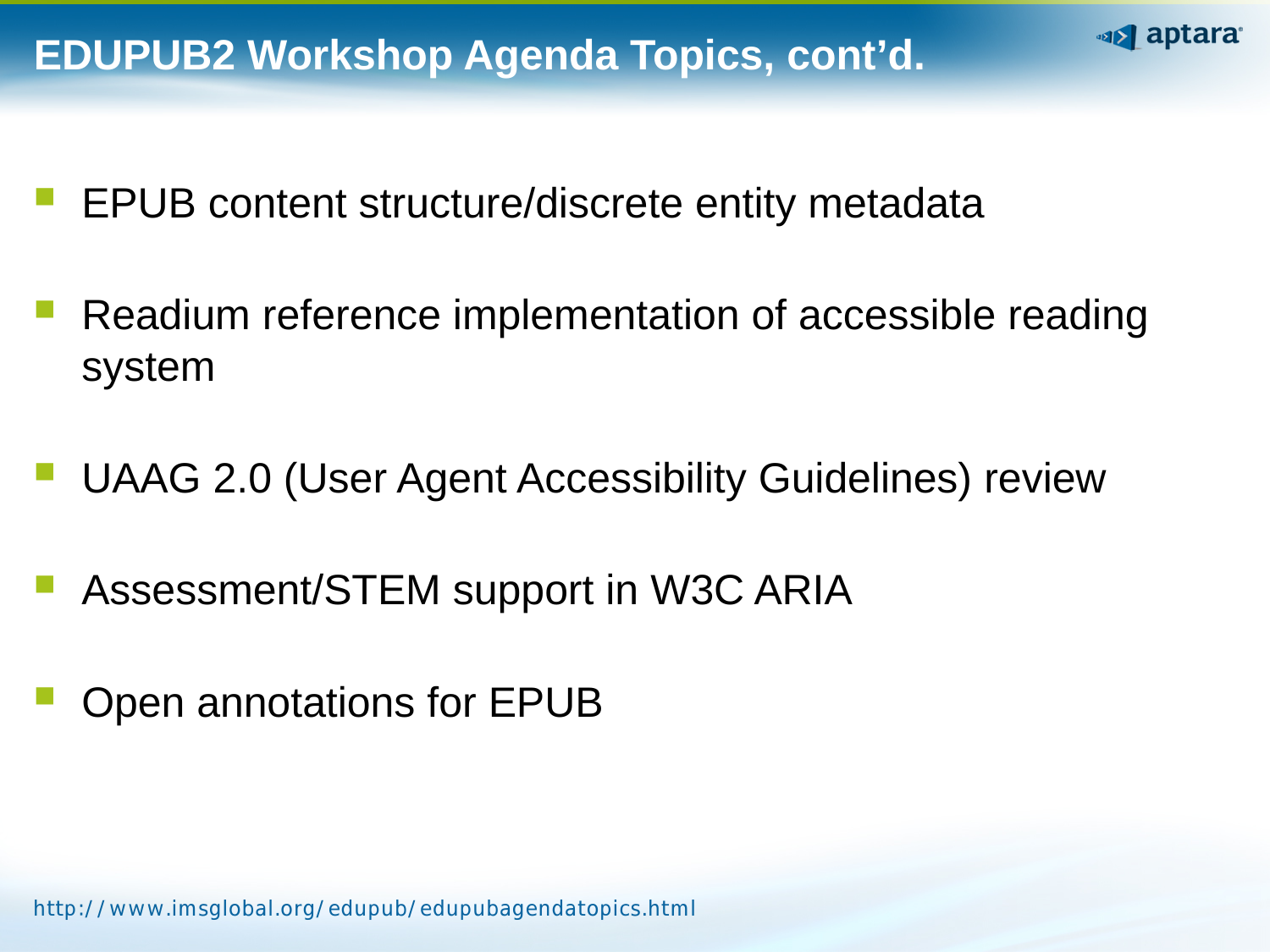

# EDUPUB2 Workshop Agenda Topics, cont’d.
EPUB content structure/discrete entity metadata
Readium reference implementation of accessible reading system
UAAG 2.0 (User Agent Accessibility Guidelines) review
Assessment/STEM support in W3C ARIA
Open annotations for EPUB
http://www.imsglobal.org/edupub/edupubagendatopics.html